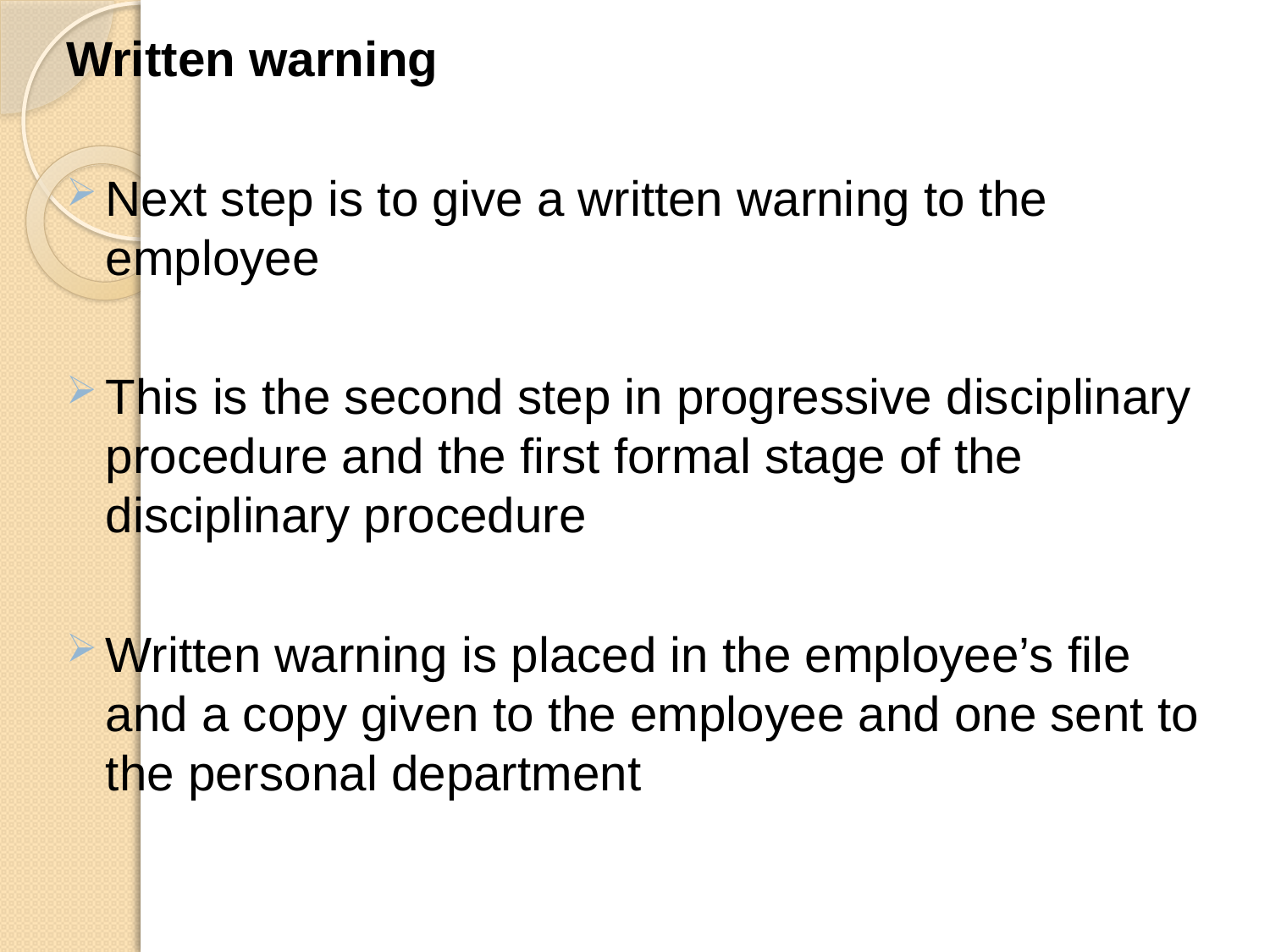

Written warning

Next step is to give a written warning to the employee

This is the second step in progressive disciplinary procedure and the first formal stage of the disciplinary procedure

Written warning is placed in the employee’s file and a copy given to the employee and one sent to the personal department
#